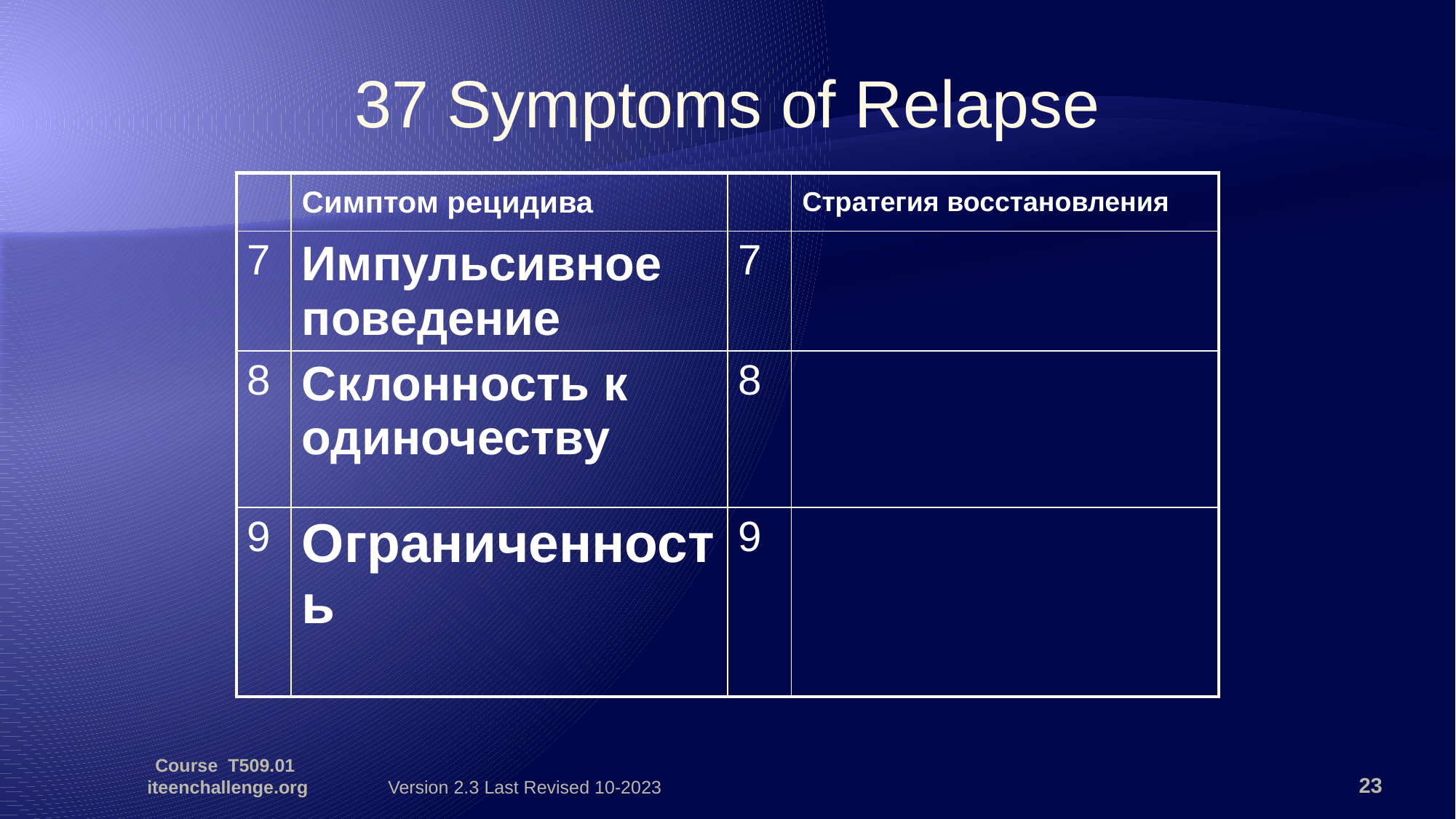

37 Symptoms of Relapse
|  | Симптом рецидива |  | Стратегия восстановления |
| --- | --- | --- | --- |
| 7 | Импульсивное поведение | 7 |  |
| 8 | Склонность к одиночеству | 8 |  |
| 9 | Ограниченность | 9 |  |
Course  T509.01   iteenchallenge.org
Version 2.3 Last Revised 10-2023
23